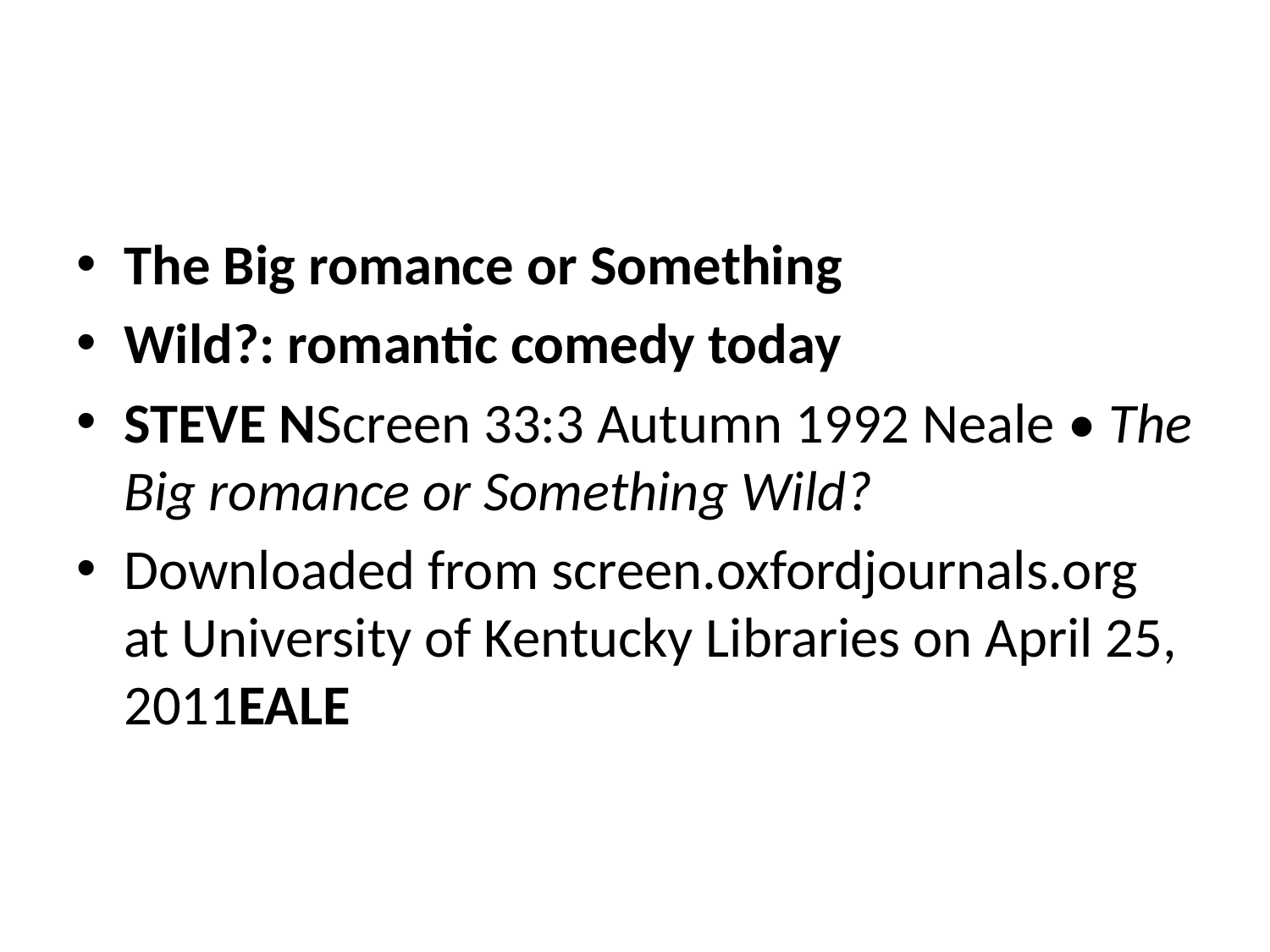

#
The Big romance or Something
Wild?: romantic comedy today
STEVE NScreen 33:3 Autumn 1992 Neale • The Big romance or Something Wild?
Downloaded from screen.oxfordjournals.org at University of Kentucky Libraries on April 25, 2011EALE